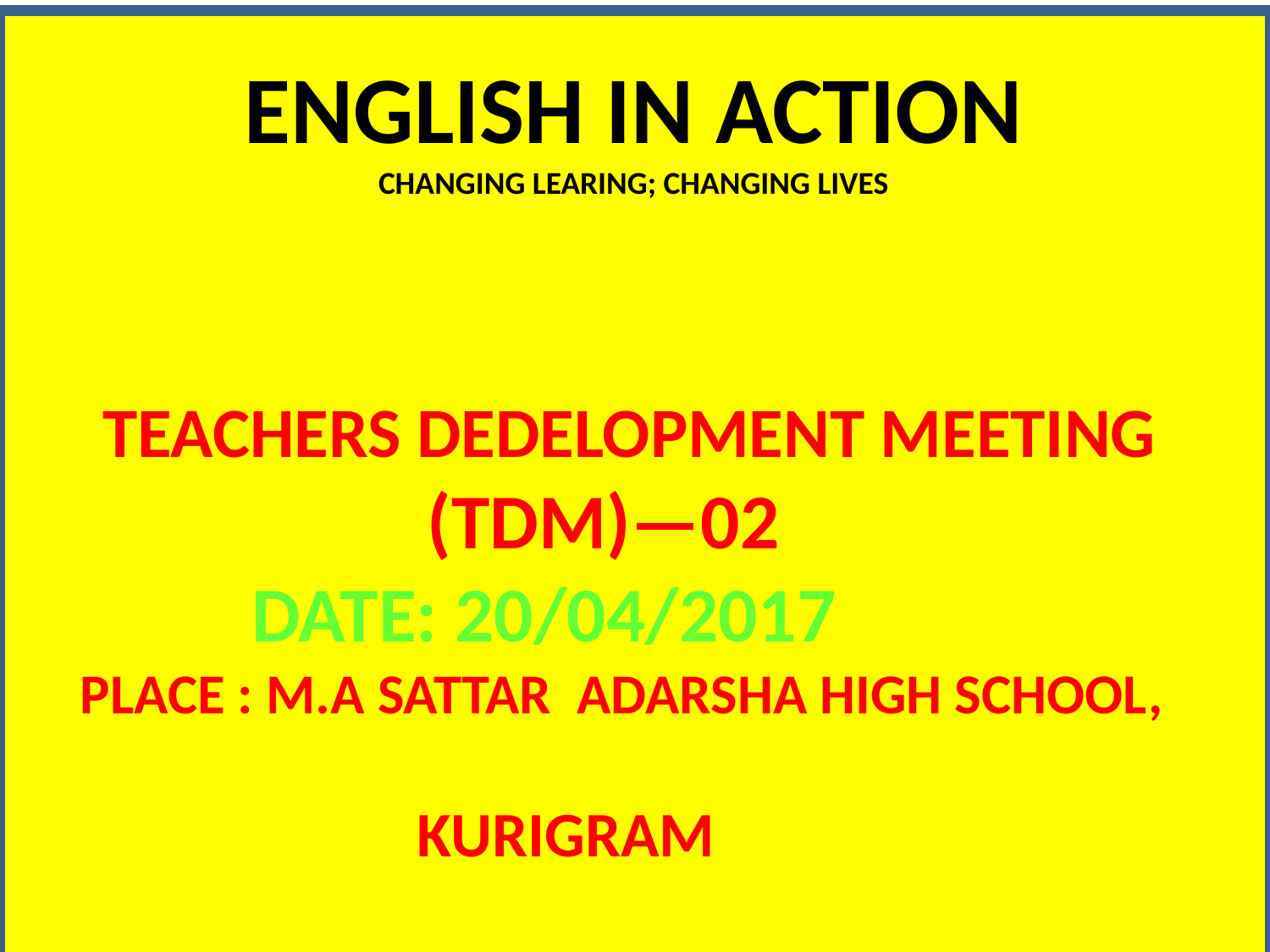

ENGLISH IN ACTION
CHANGING LEARING; CHANGING LIVES
     TEACHERS DEDELOPMENT MEETING
                       (TDM)—02
                  DATE: 20/04/2017
      PLACE : M.A SATTAR  ADARSHA HIGH SCHOOL,
                               KURIGRAM